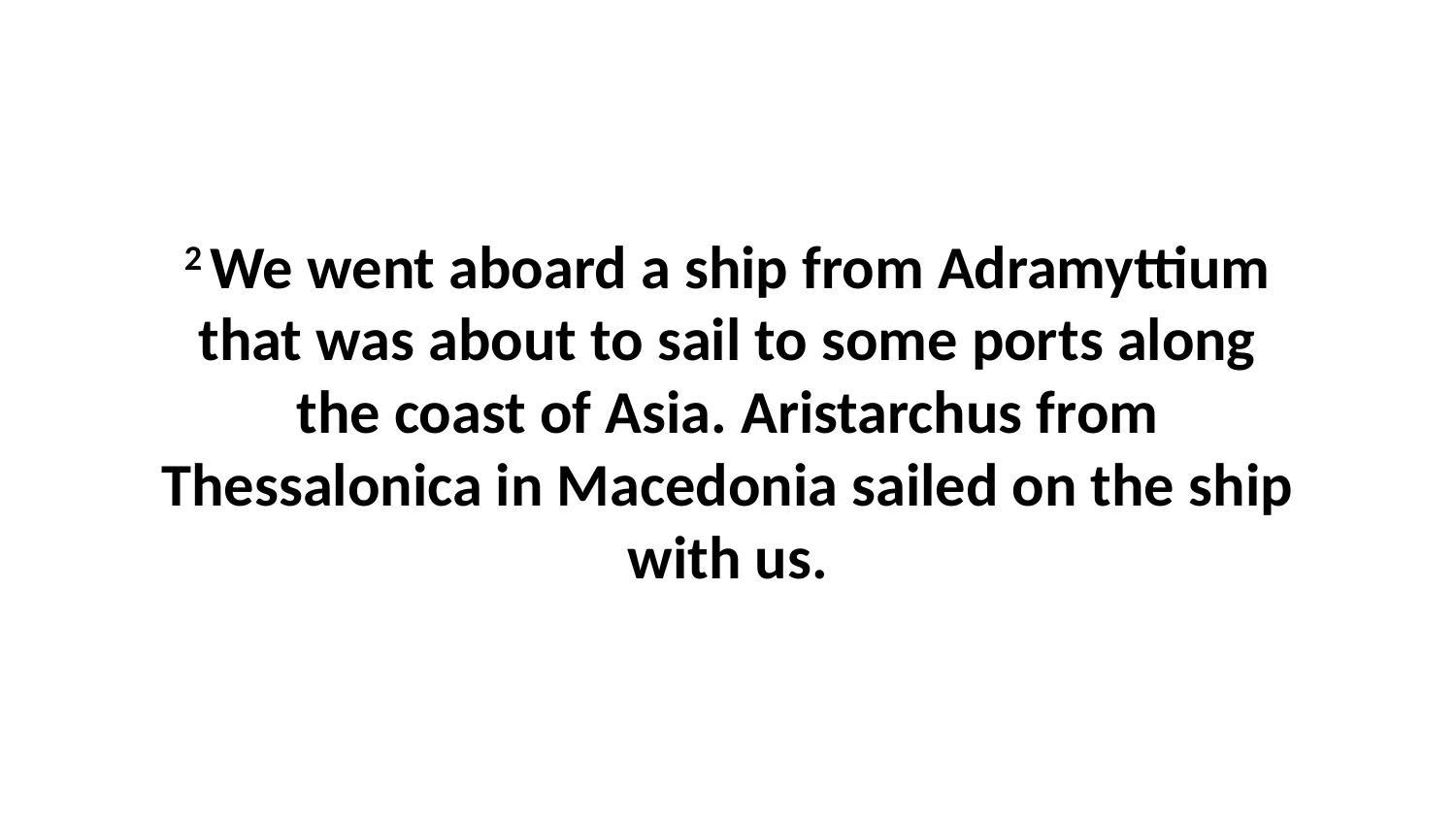

2 We went aboard a ship from Adramyttium that was about to sail to some ports along the coast of Asia. Aristarchus from Thessalonica in Macedonia sailed on the ship with us.